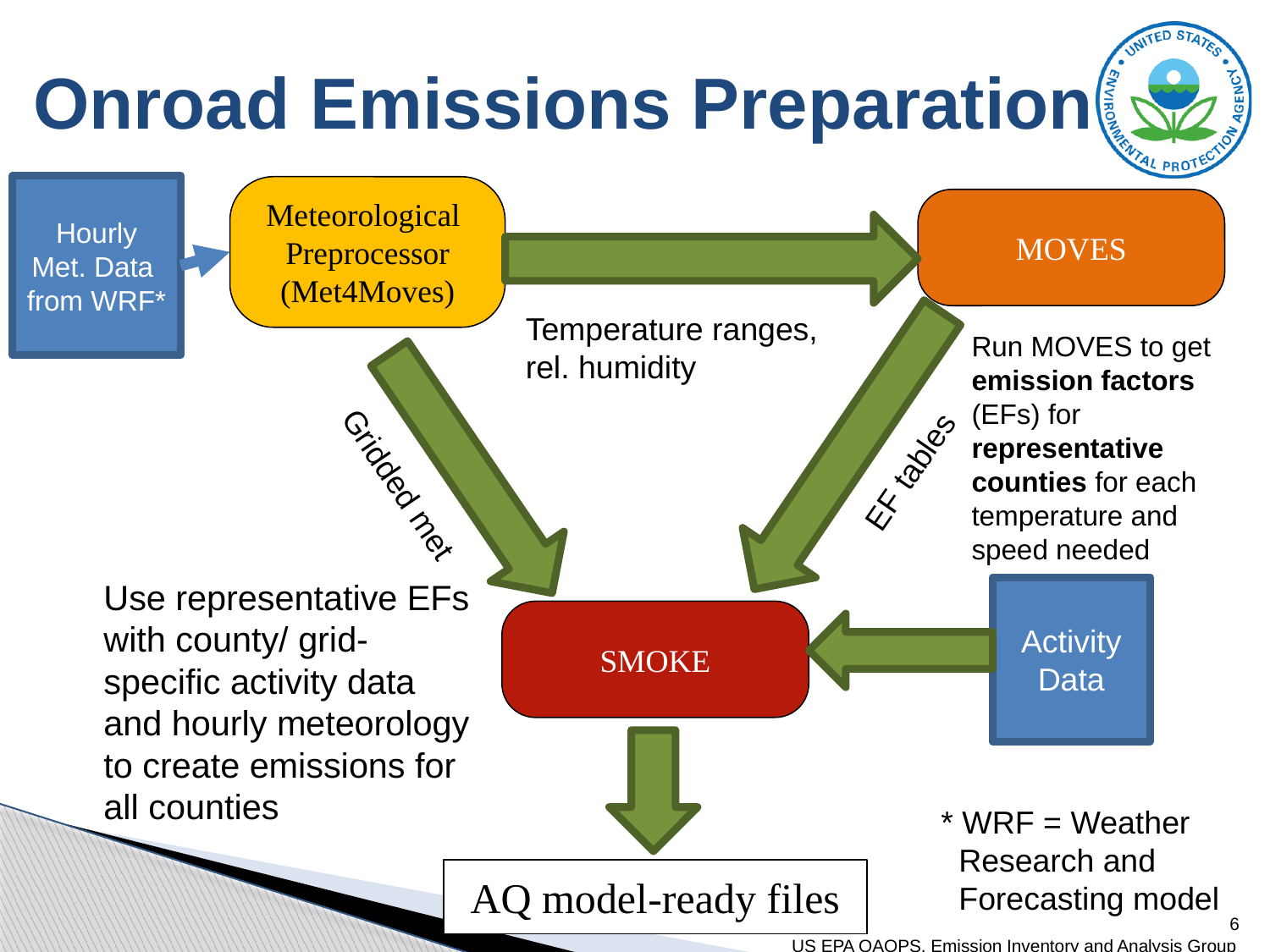

# Onroad Emissions Preparation
Hourly Met. Data
from WRF*
Meteorological
Preprocessor
(Met4Moves)
MOVES

Temperature ranges,
rel. humidity
Run MOVES to get emission factors (EFs) for representative counties for each temperature and speed needed

EF tables
Gridded met
Use representative EFs with county/ grid-specific activity data and hourly meteorology to create emissions for all counties
Activity Data
SMOKE

* WRF = Weather
  Research and
  Forecasting model
AQ model-ready files
6
US EPA OAQPS, Emission Inventory and Analysis Group